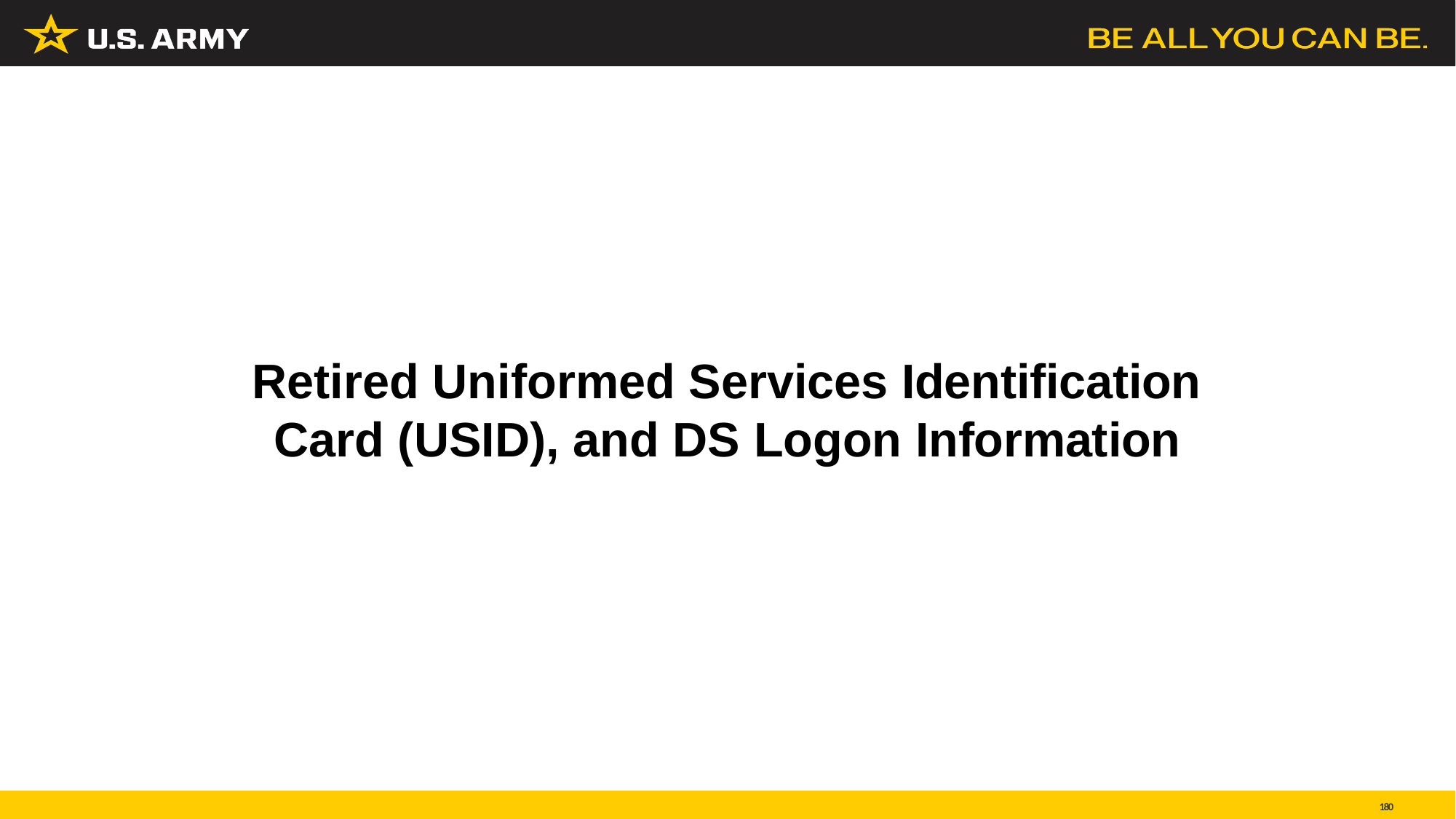

# Retired Uniformed Services Identification Card (USID), and DS Logon Information
180